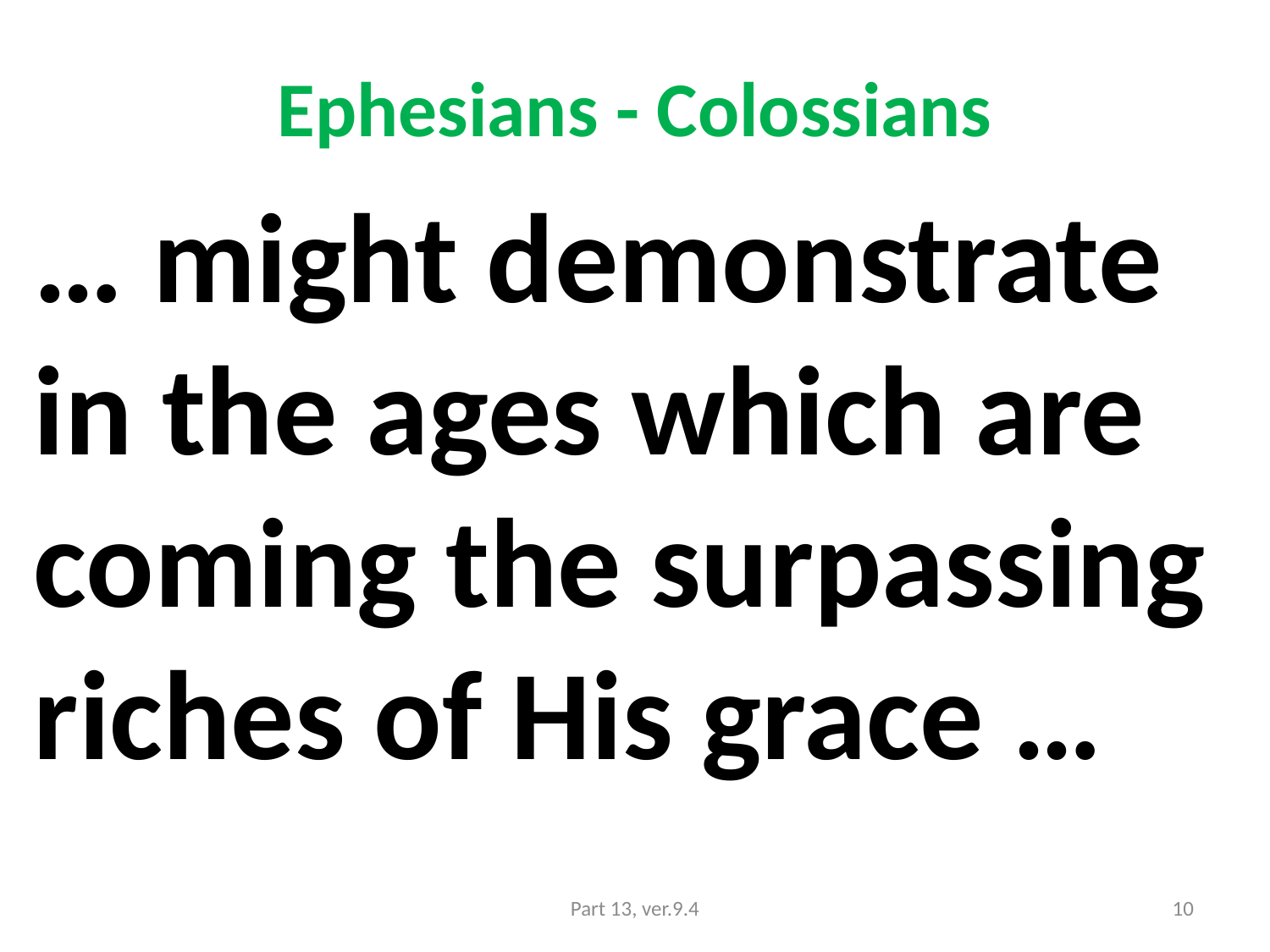

# Ephesians - Colossians
… might demonstrate in the ages which are coming the surpassing riches of His grace …
Part 13, ver.9.4
10